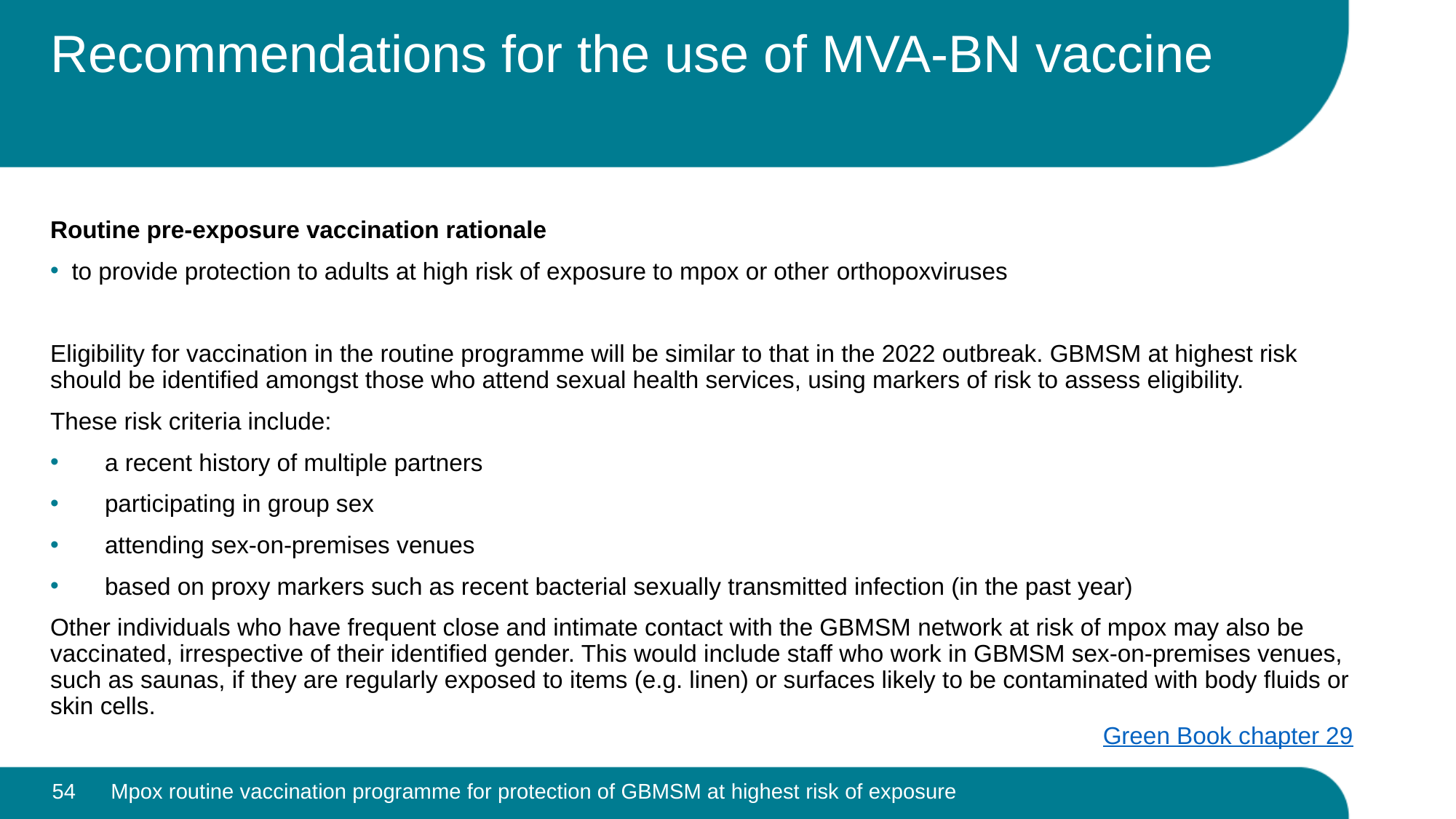

# Recommendations for the use of MVA-BN vaccine
Routine pre-exposure vaccination rationale
to provide protection to adults at high risk of exposure to mpox or other orthopoxviruses

Eligibility for vaccination in the routine programme will be similar to that in the 2022 outbreak. GBMSM at highest risk should be identified amongst those who attend sexual health services, using markers of risk to assess eligibility.
These risk criteria include:
a recent history of multiple partners
participating in group sex
attending sex-on-premises venues
based on proxy markers such as recent bacterial sexually transmitted infection (in the past year)
Other individuals who have frequent close and intimate contact with the GBMSM network at risk of mpox may also be vaccinated, irrespective of their identified gender. This would include staff who work in GBMSM sex-on-premises venues, such as saunas, if they are regularly exposed to items (e.g. linen) or surfaces likely to be contaminated with body fluids or skin cells.
Green Book chapter 29

54
Mpox routine vaccination programme for protection of GBMSM at highest risk of exposure